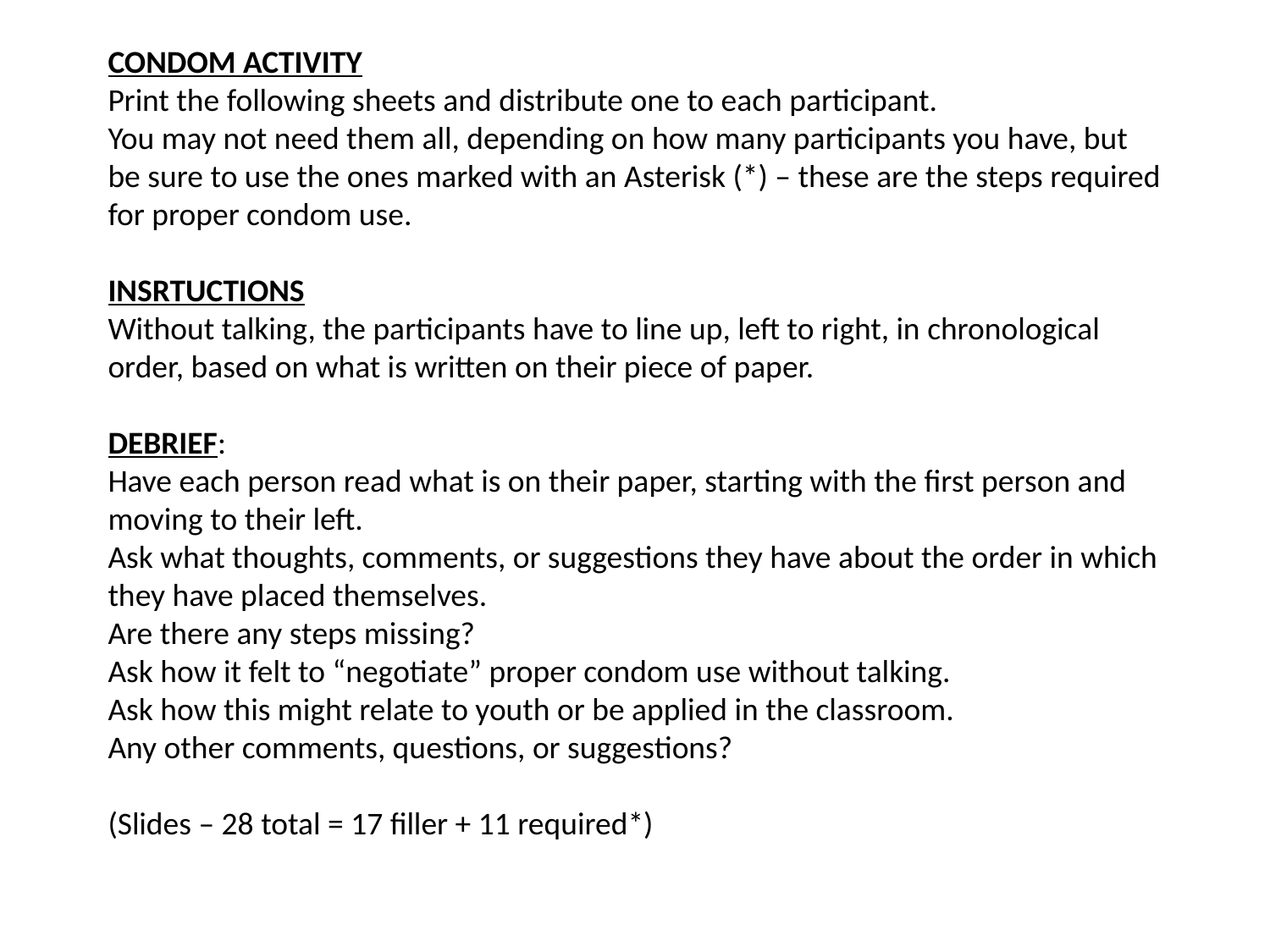

# CONDOM ACTIVITY Print the following sheets and distribute one to each participant. You may not need them all, depending on how many participants you have, but be sure to use the ones marked with an Asterisk (*) – these are the steps required for proper condom use. INSRTUCTIONS  Without talking, the participants have to line up, left to right, in chronological order, based on what is written on their piece of paper. DEBRIEF: Have each person read what is on their paper, starting with the first person and moving to their left. Ask what thoughts, comments, or suggestions they have about the order in which they have placed themselves. Are there any steps missing? Ask how it felt to “negotiate” proper condom use without talking. Ask how this might relate to youth or be applied in the classroom. Any other comments, questions, or suggestions? (Slides – 28 total = 17 filler + 11 required*)